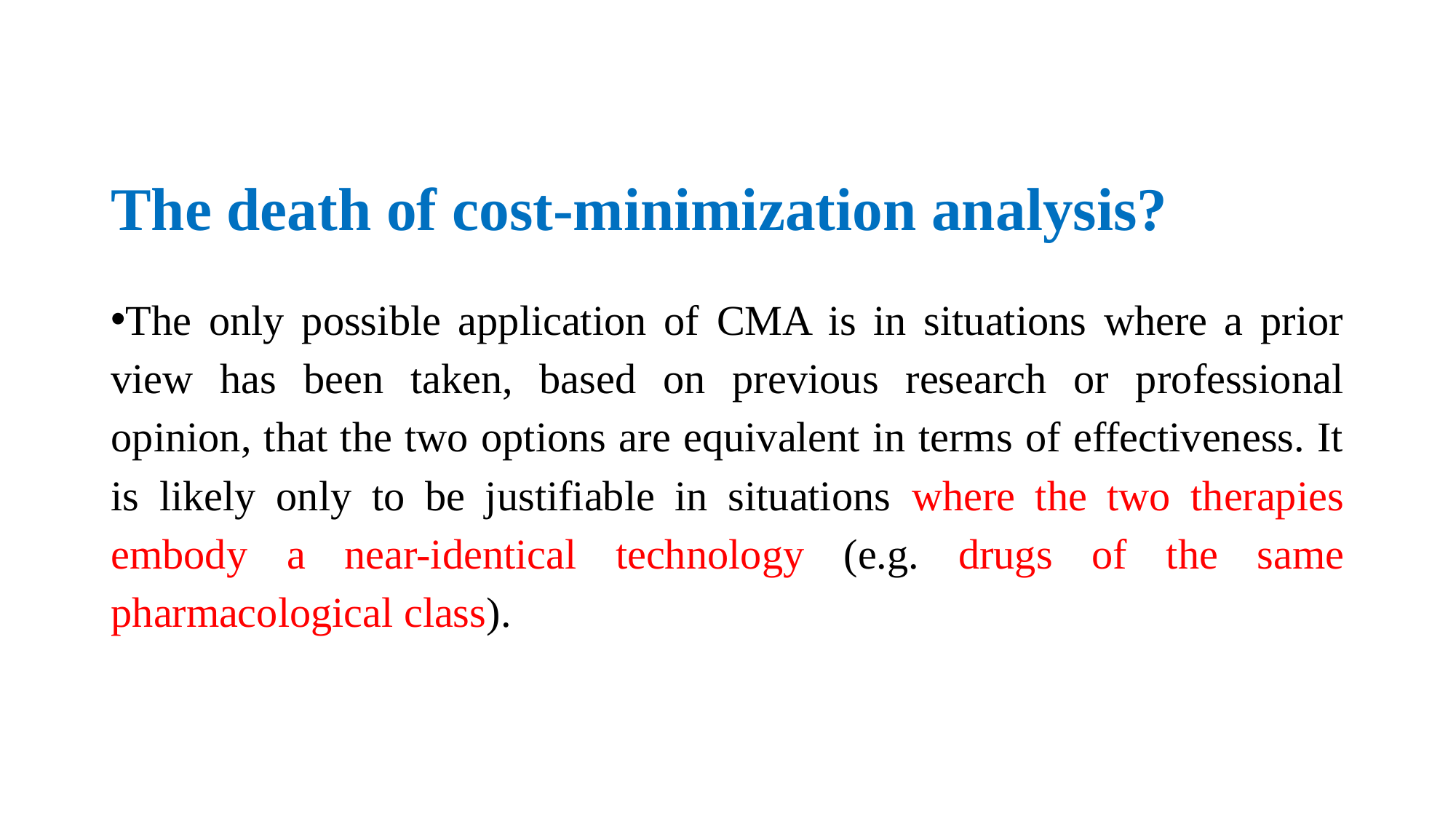

# The death of cost-minimization analysis?
The only possible application of CMA is in situations where a prior view has been taken, based on previous research or professional opinion, that the two options are equivalent in terms of effectiveness. It is likely only to be justifiable in situations where the two therapies embody a near-identical technology (e.g. drugs of the same pharmacological class).